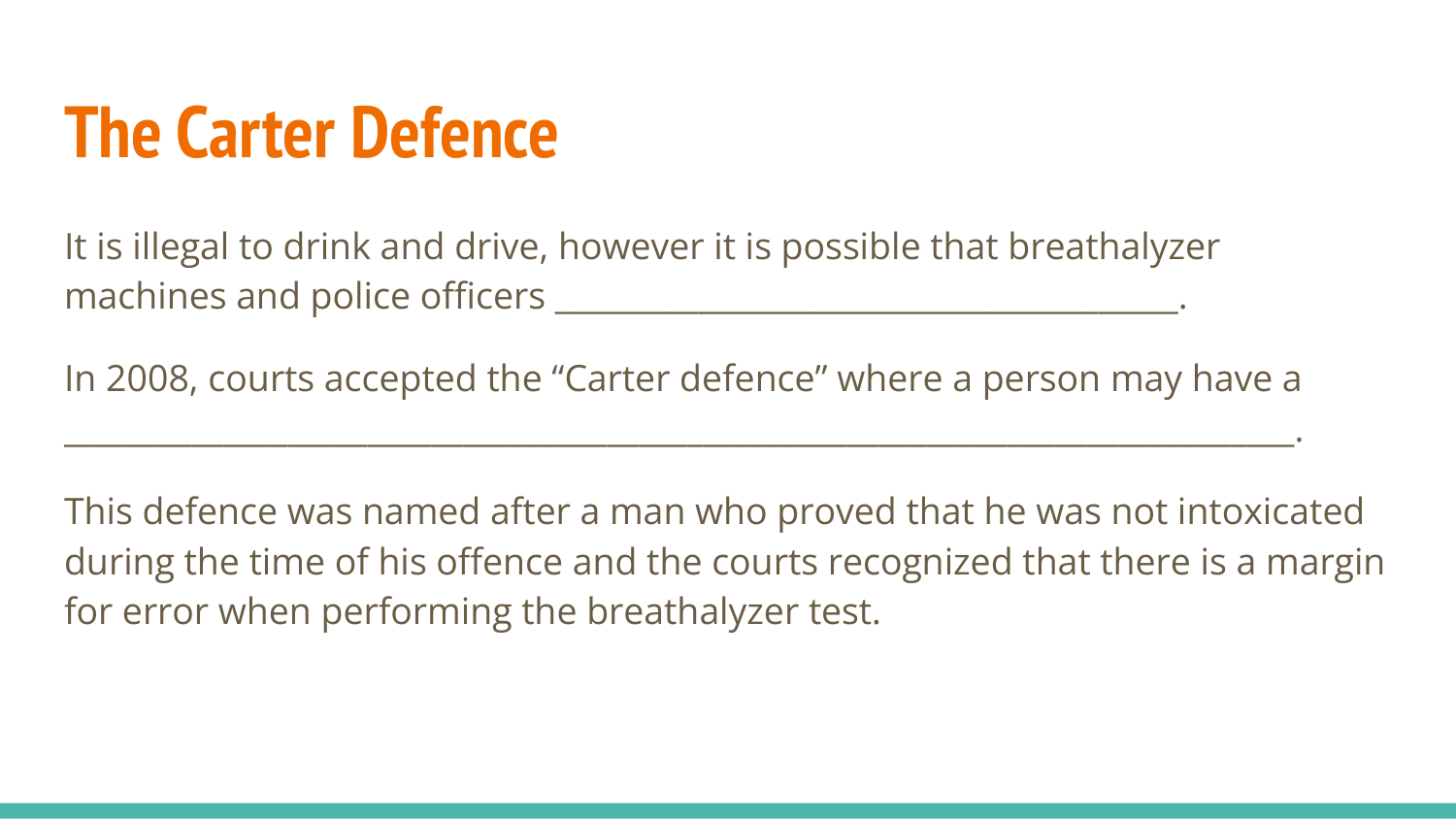

# The Carter Defence
It is illegal to drink and drive, however it is possible that breathalyzer machines and police officers _______________________________________.
In 2008, courts accepted the “Carter defence” where a person may have a _____________________________________________________________________________.
This defence was named after a man who proved that he was not intoxicated during the time of his offence and the courts recognized that there is a margin for error when performing the breathalyzer test.